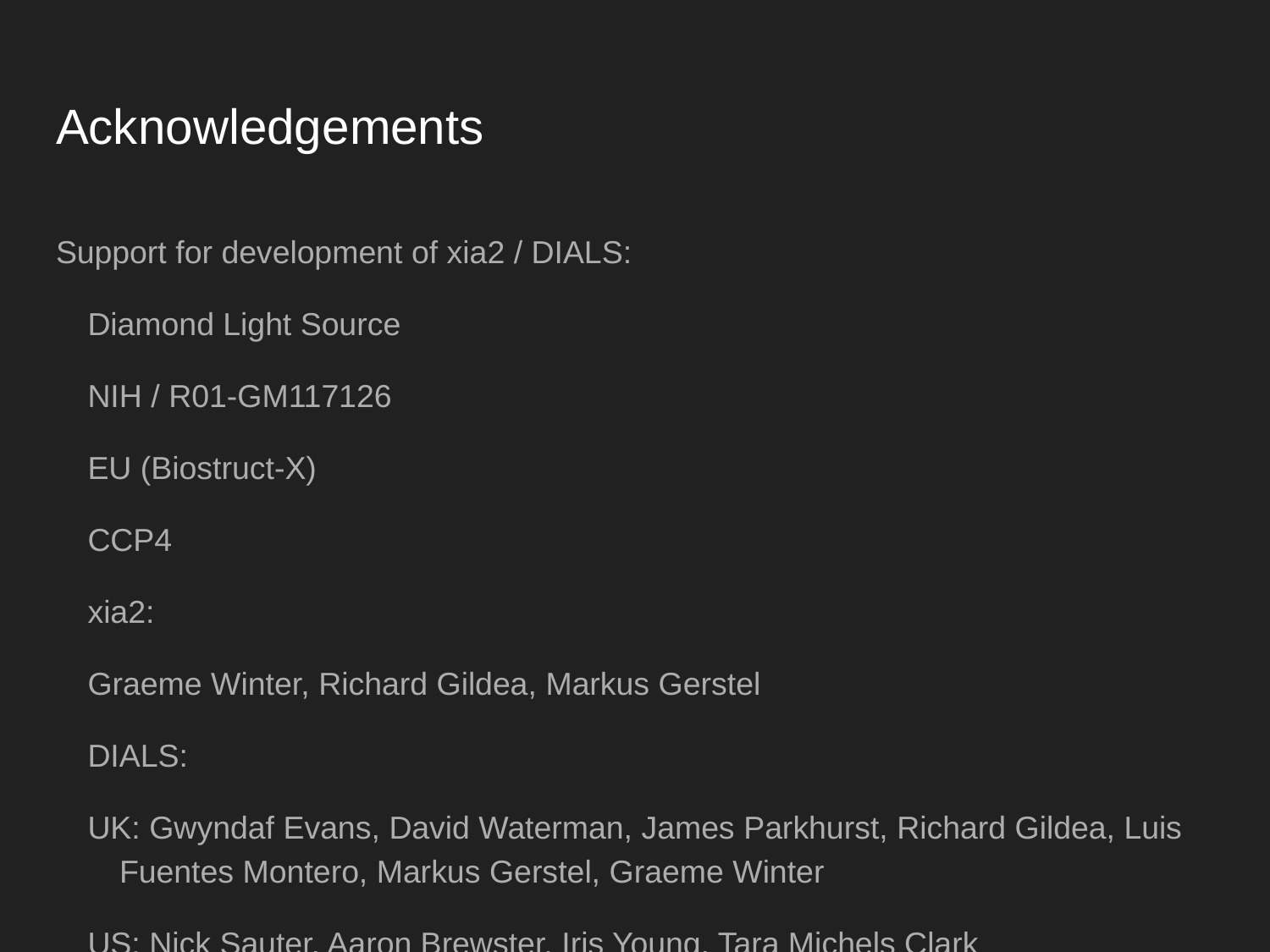

# Acknowledgements
Support for development of xia2 / DIALS:
Diamond Light Source
NIH / R01-GM117126
EU (Biostruct-X)
CCP4
xia2:
Graeme Winter, Richard Gildea, Markus Gerstel
DIALS:
UK: Gwyndaf Evans, David Waterman, James Parkhurst, Richard Gildea, Luis Fuentes Montero, Markus Gerstel, Graeme Winter
US: Nick Sauter, Aaron Brewster, Iris Young, Tara Michels Clark